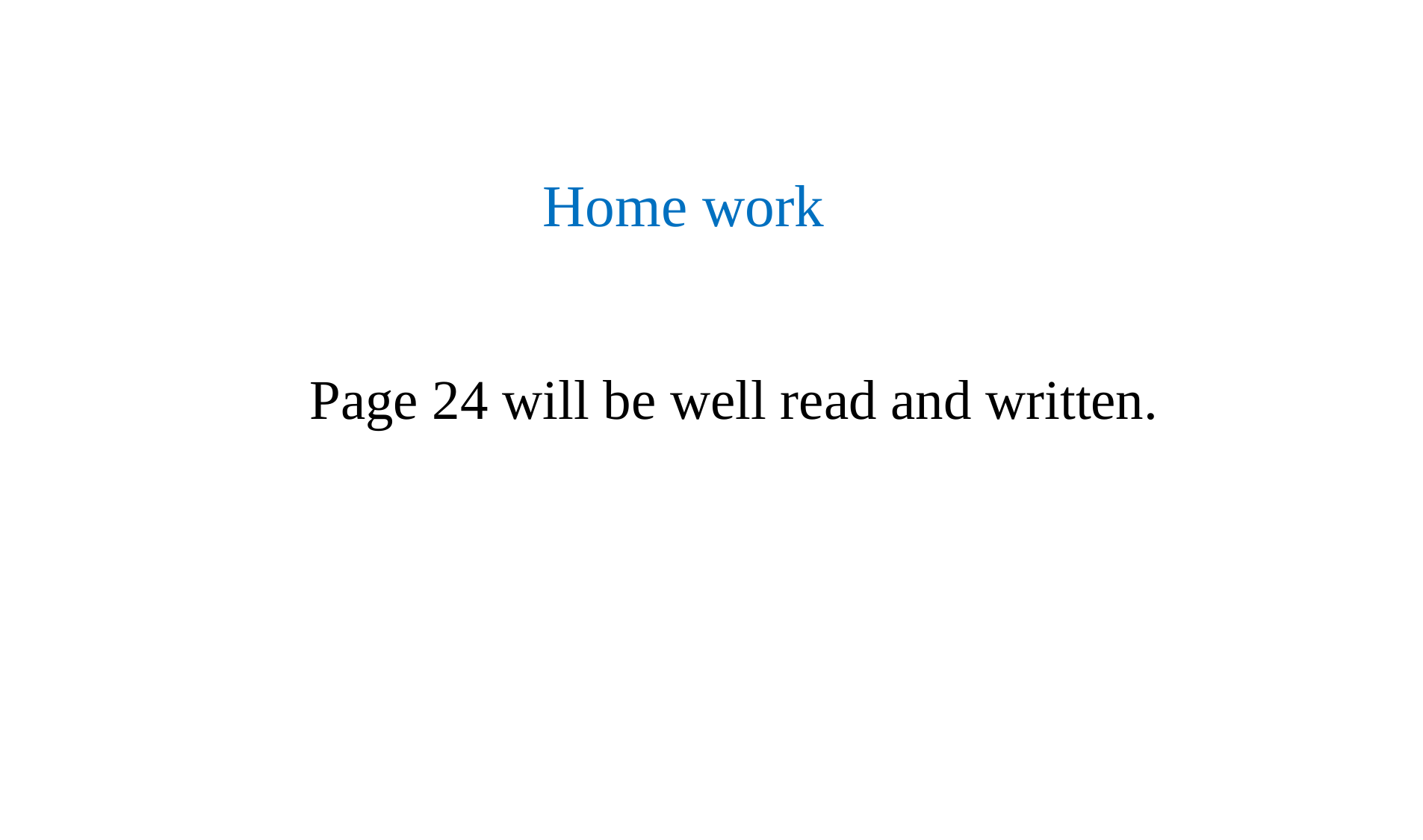

Home work
Page 24 will be well read and written.